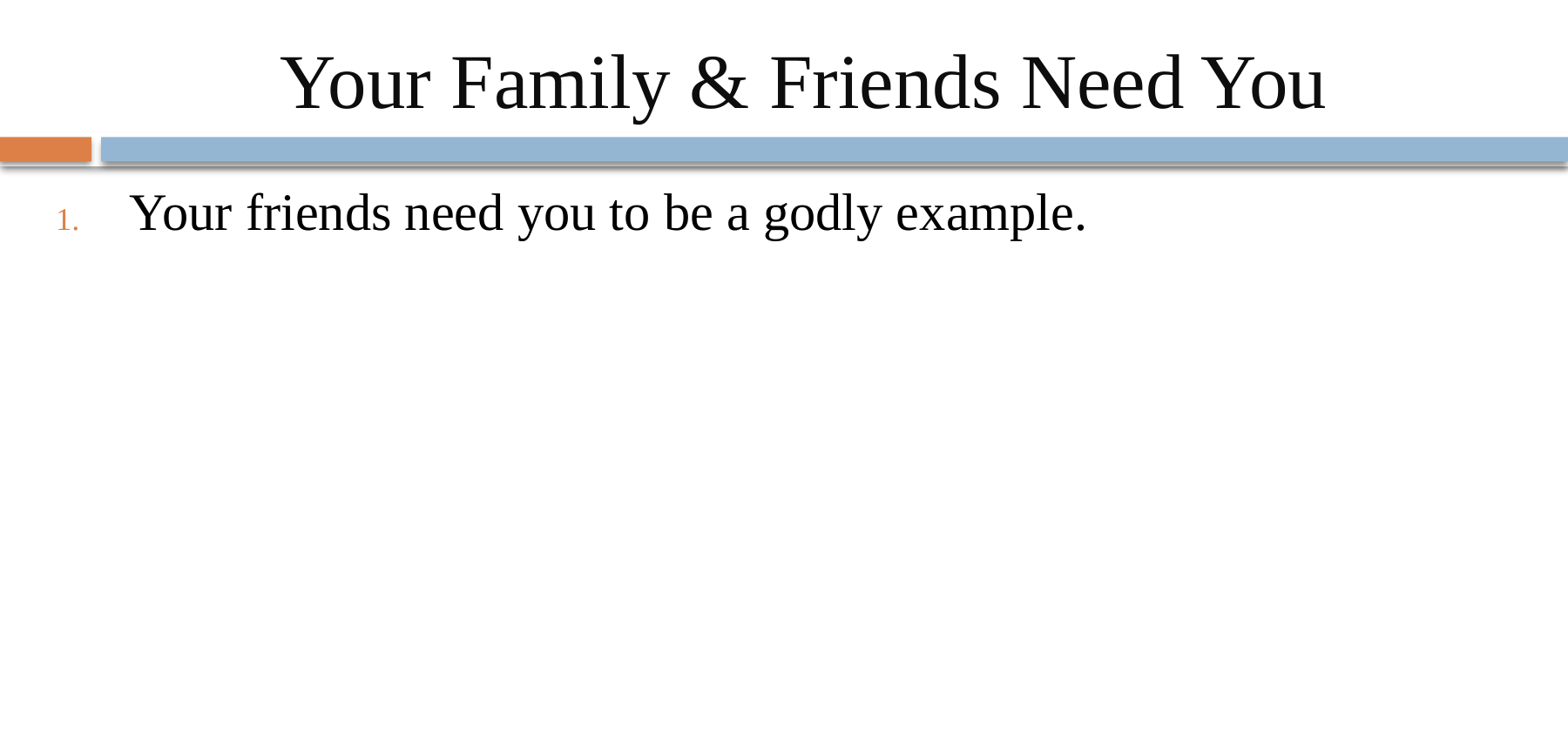

# Your Family & Friends Need You
Your friends need you to be a godly example.